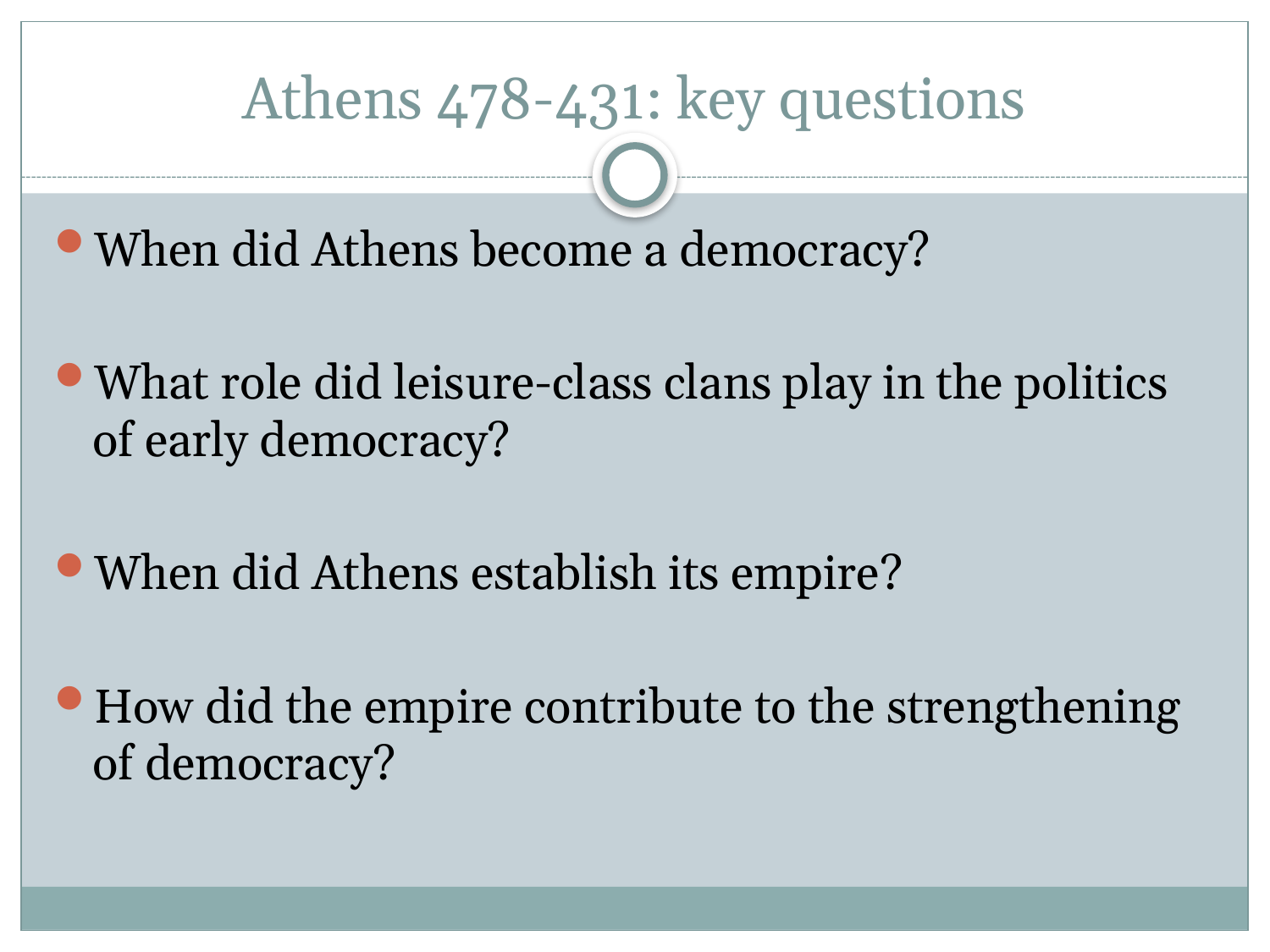

# Athens 478-431: key questions
When did Athens become a democracy?

What role did leisure-class clans play in the politics of early democracy?

When did Athens establish its empire?

How did the empire contribute to the strengthening of democracy?